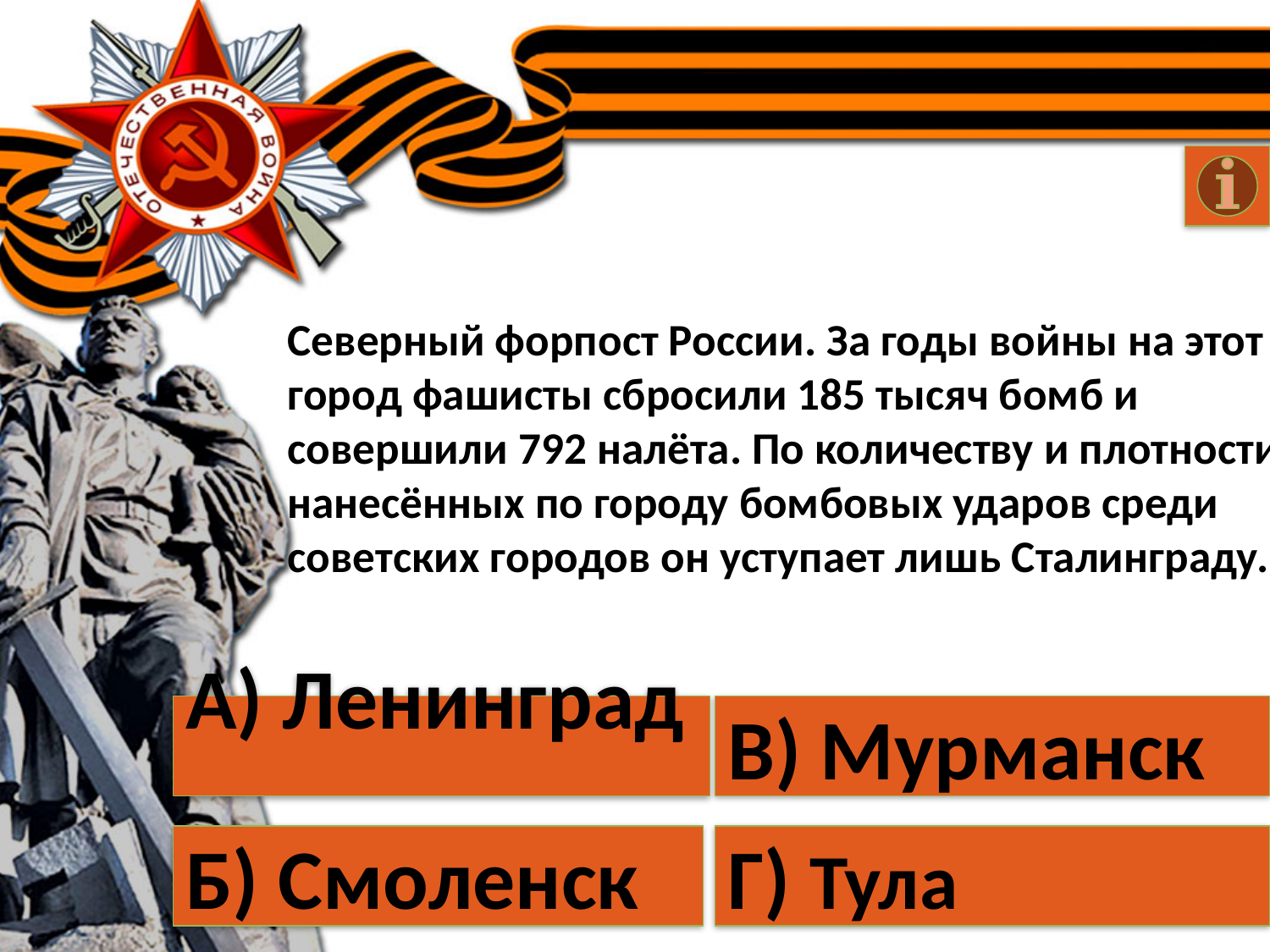

# Северный форпост России. За годы войны на этот город фашисты сбросили 185 тысяч бомб и совершили 792 налёта. По количеству и плотности нанесённых по городу бомбовых ударов среди советских городов он уступает лишь Сталинграду.
А) Ленинград
В) Мурманск
Б) Смоленск
Г) Тула